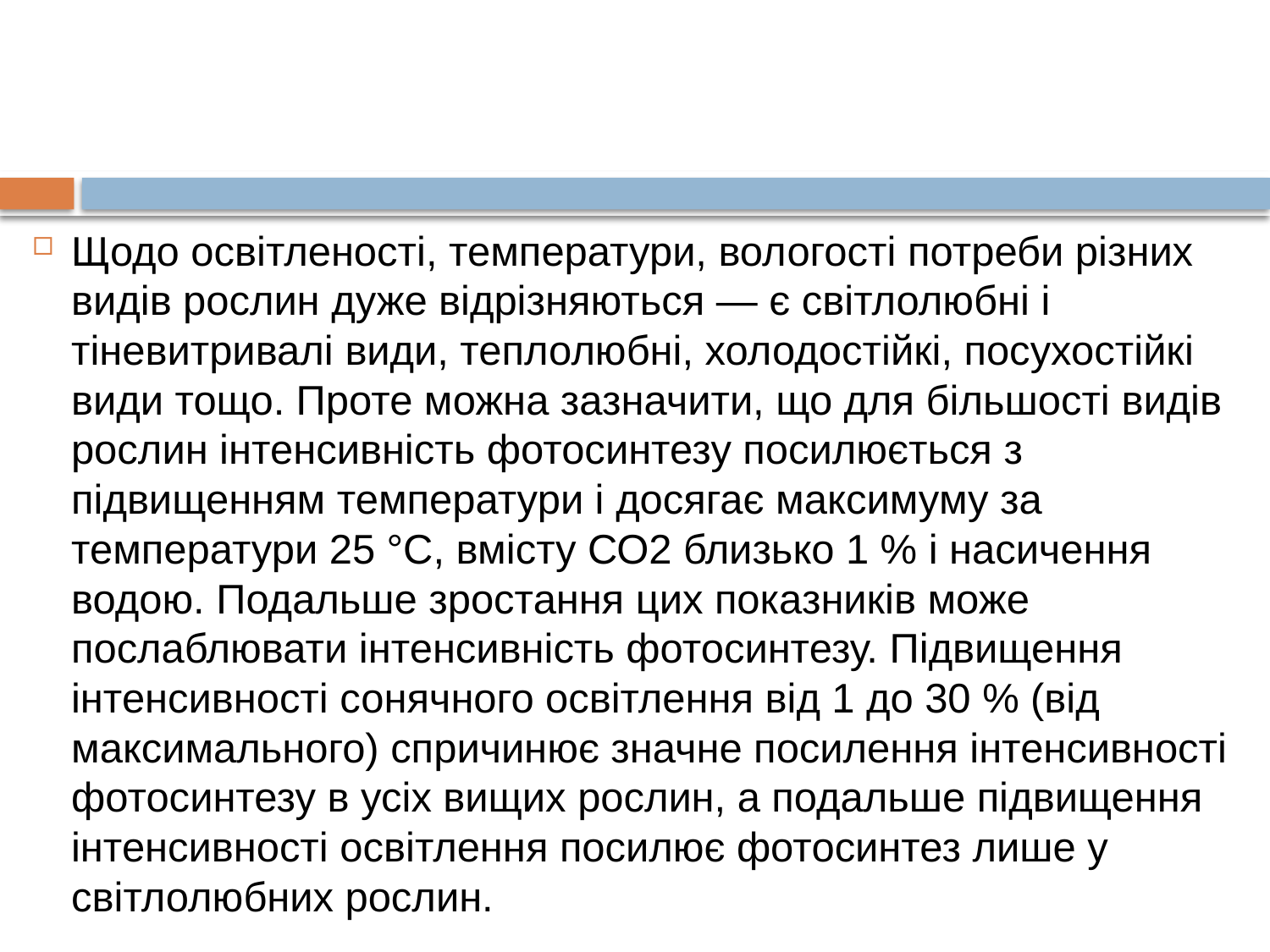

Щодо освітленості, температури, вологості потреби різних видів рослин дуже відрізняються — є світлолюбні і тіневитривалі види, теплолюбні, холодостійкі, посухостійкі види тощо. Проте можна зазначити, що для більшості видів рослин інтенсивність фотосинтезу посилюється з підвищенням температури і досягає максимуму за температури 25 °С, вмісту СО2 близько 1 % і насичення водою. Подальше зростання цих показників може послаблювати інтенсивність фотосинтезу. Підвищення інтенсивності сонячного освітлення від 1 до 30 % (від максимального) спричинює значне посилення інтенсивності фотосинтезу в усіх вищих рослин, а подальше підвищення інтенсивності освітлення посилює фотосинтез лише у світлолюбних рослин.